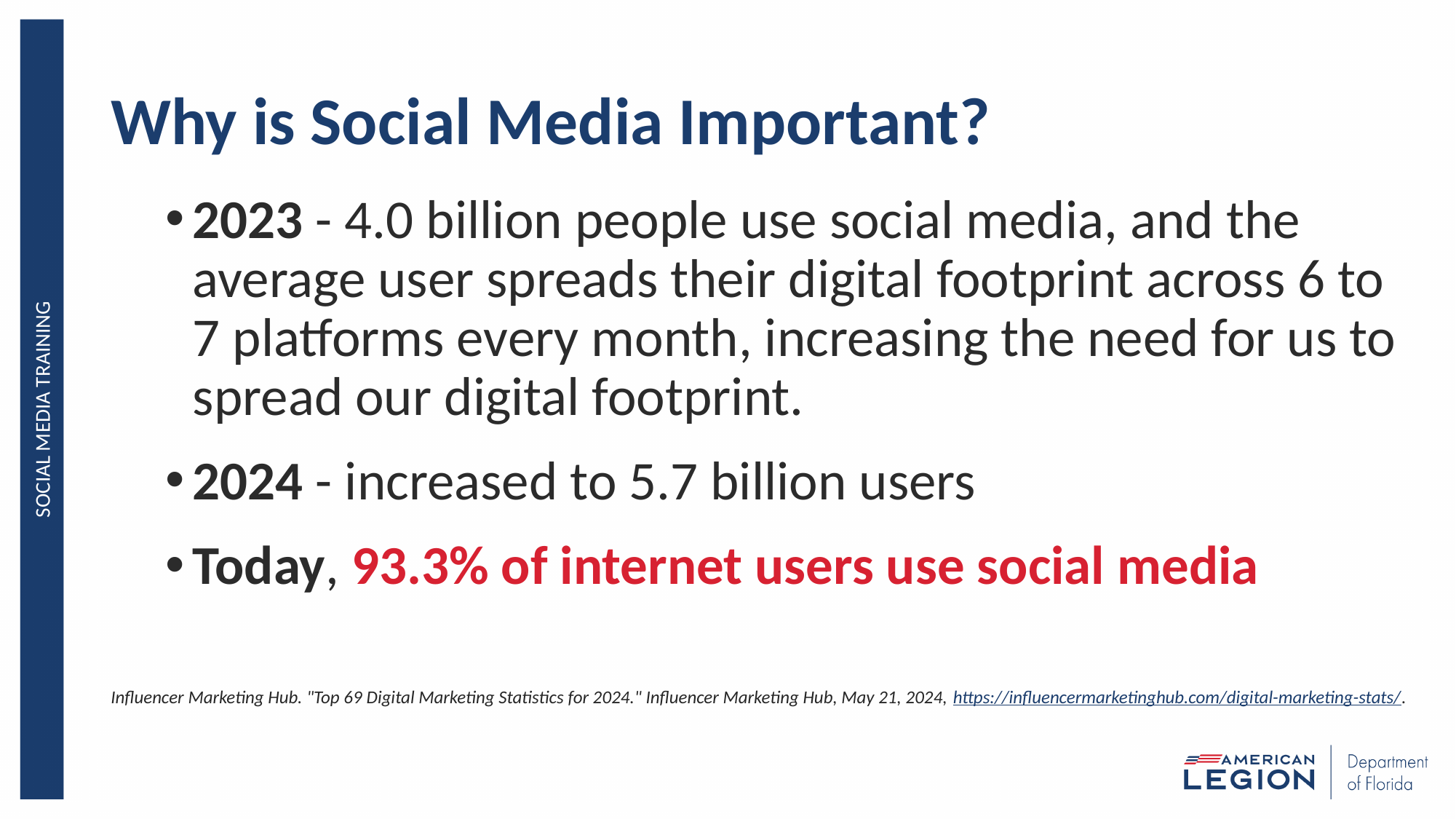

# Why is Social Media Important?
2023 - 4.0 billion people use social media, and the average user spreads their digital footprint across 6 to 7 platforms every month, increasing the need for us to spread our digital footprint.
2024 - increased to 5.7 billion users
Today, 93.3% of internet users use social media

SOCIAL MEDIA TRAINING
Influencer Marketing Hub. "Top 69 Digital Marketing Statistics for 2024." Influencer Marketing Hub, May 21, 2024, https://influencermarketinghub.com/digital-marketing-stats/.